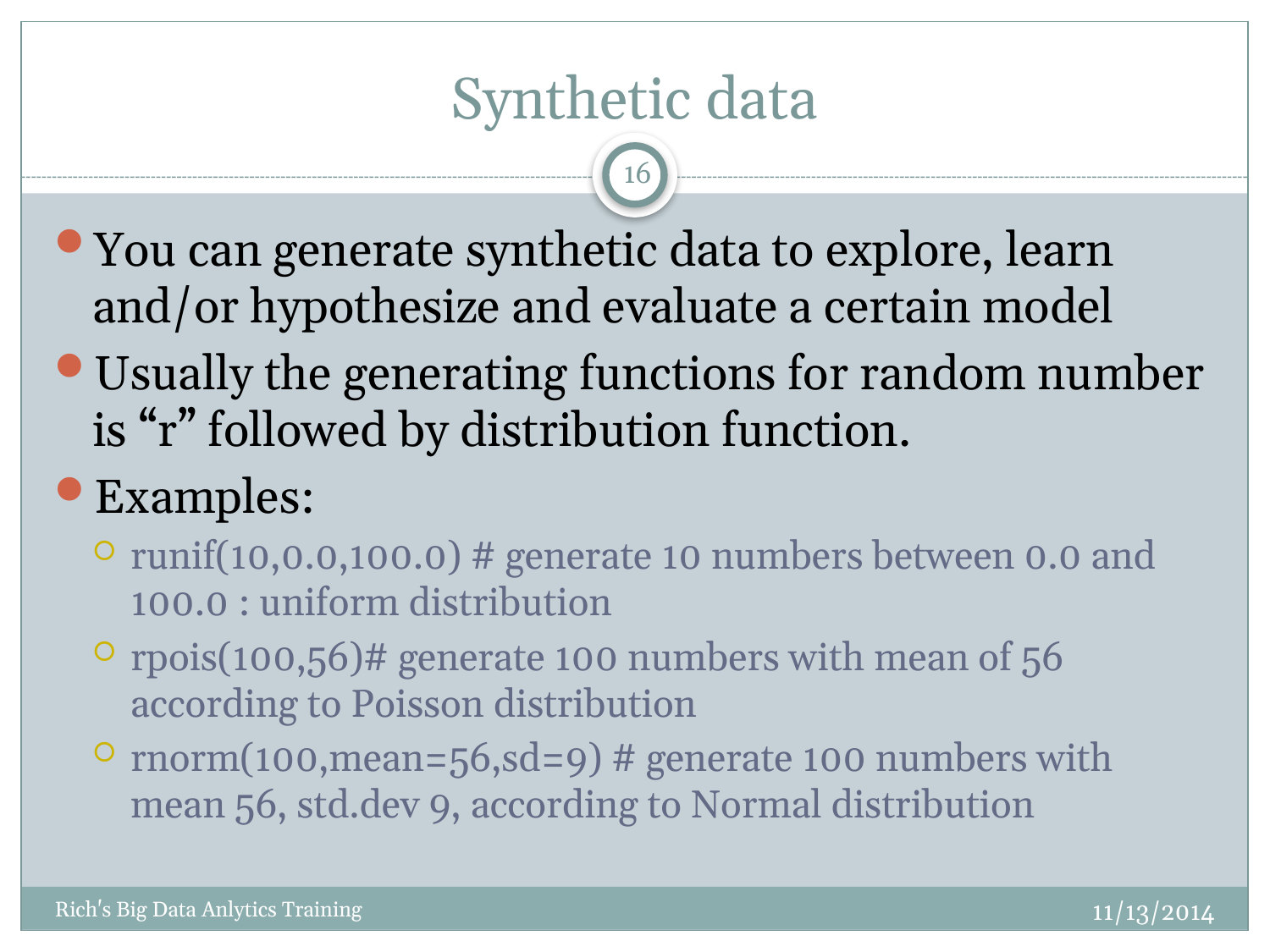

# Synthetic data
16
You can generate synthetic data to explore, learn and/or hypothesize and evaluate a certain model
Usually the generating functions for random number is “r” followed by distribution function.
Examples:
runif(10,0.0,100.0) # generate 10 numbers between 0.0 and 100.0 : uniform distribution
rpois(100,56)# generate 100 numbers with mean of 56 according to Poisson distribution
rnorm(100,mean=56,sd=9) # generate 100 numbers with mean 56, std.dev 9, according to Normal distribution

11/13/2014
Rich's Big Data Anlytics Training